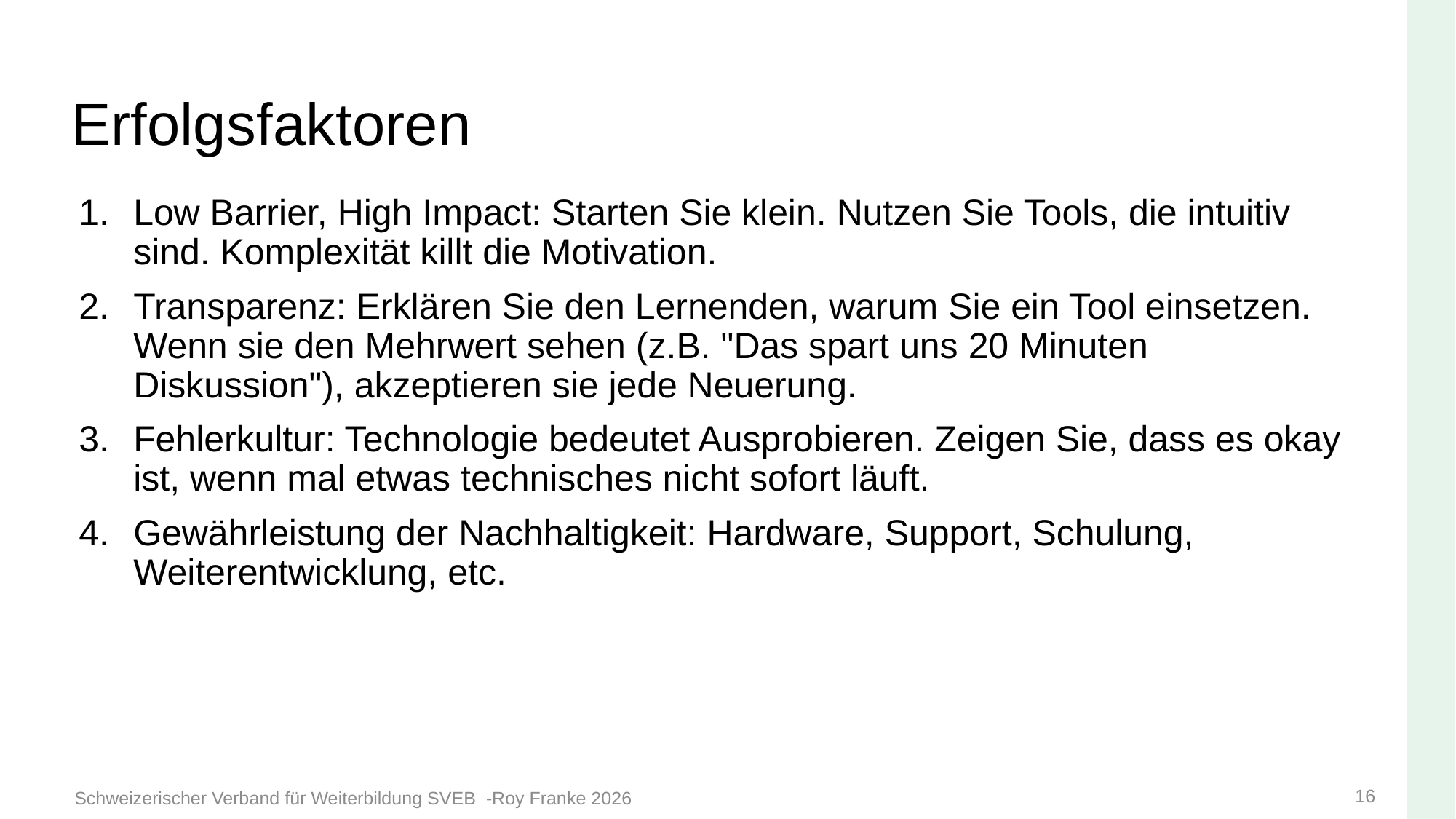

# Erfolgsfaktoren
Low Barrier, High Impact: Starten Sie klein. Nutzen Sie Tools, die intuitiv sind. Komplexität killt die Motivation.
Transparenz: Erklären Sie den Lernenden, warum Sie ein Tool einsetzen. Wenn sie den Mehrwert sehen (z.B. "Das spart uns 20 Minuten Diskussion"), akzeptieren sie jede Neuerung.
Fehlerkultur: Technologie bedeutet Ausprobieren. Zeigen Sie, dass es okay ist, wenn mal etwas technisches nicht sofort läuft.
Gewährleistung der Nachhaltigkeit: Hardware, Support, Schulung, Weiterentwicklung, etc.
16
Schweizerischer Verband für Weiterbildung SVEB  -Roy Franke 2026